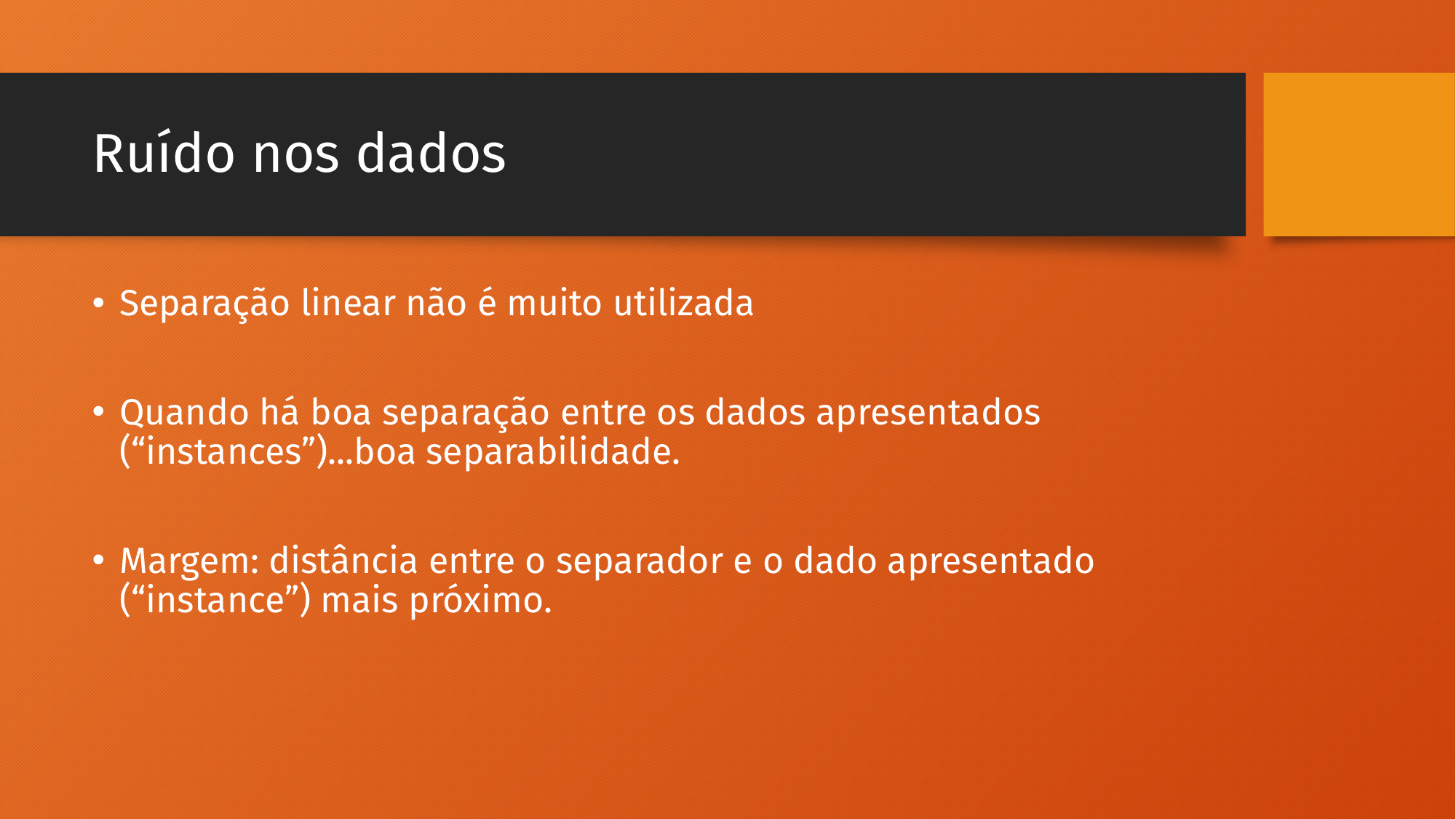

# Ruído nos dados
Separação linear não é muito utilizada

Quando há boa separação entre os dados apresentados (“instances”)...boa separabilidade.

Margem: distância entre o separador e o dado apresentado (“instance”) mais próximo.